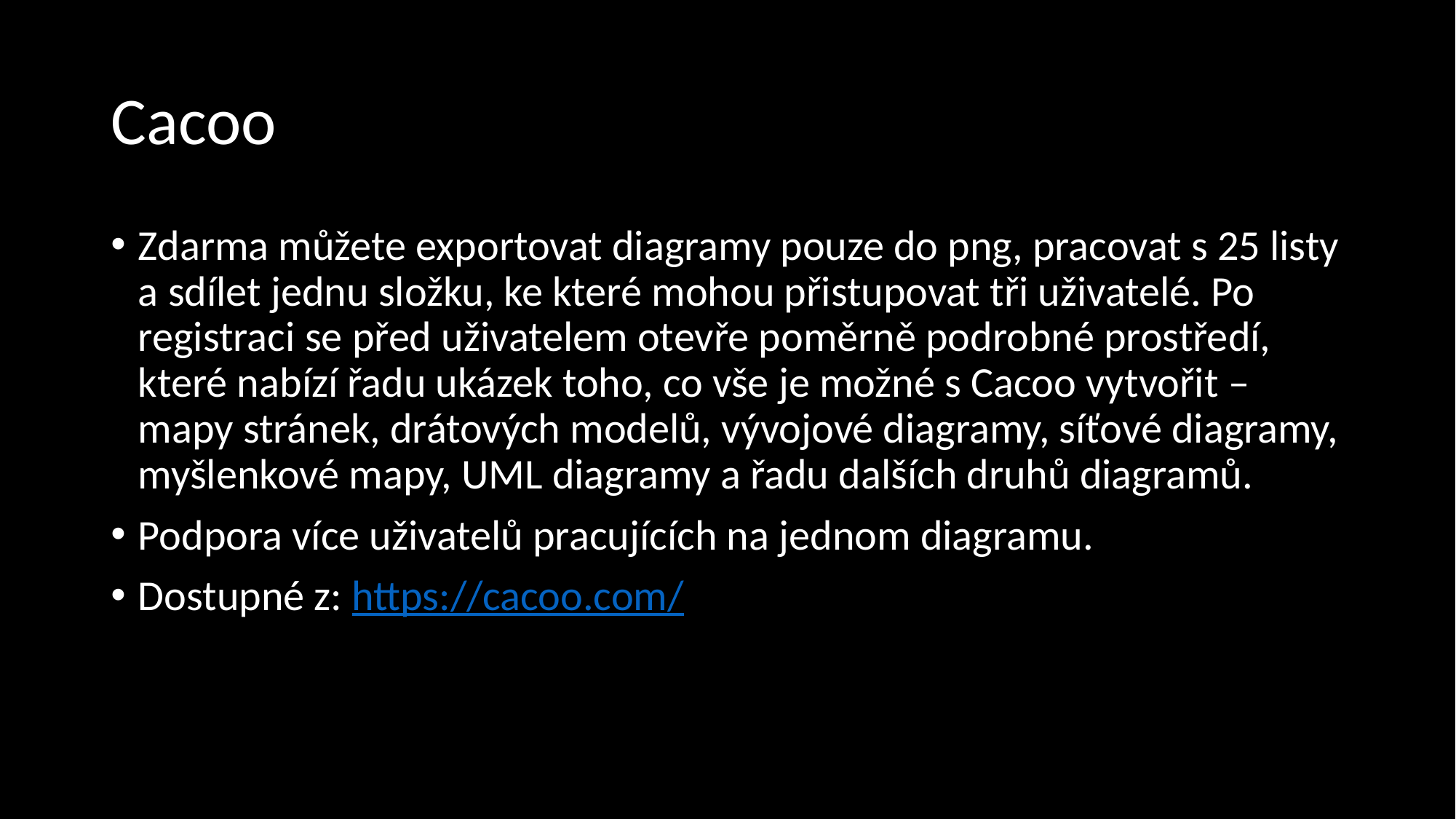

# Cacoo
Zdarma můžete exportovat diagramy pouze do png, pracovat s 25 listy a sdílet jednu složku, ke které mohou přistupovat tři uživatelé. Po registraci se před uživatelem otevře poměrně podrobné prostředí, které nabízí řadu ukázek toho, co vše je možné s Cacoo vytvořit – mapy stránek, drátových modelů, vývojové diagramy, síťové diagramy, myšlenkové mapy, UML diagramy a řadu dalších druhů diagramů.
Podpora více uživatelů pracujících na jednom diagramu.
Dostupné z: https://cacoo.com/